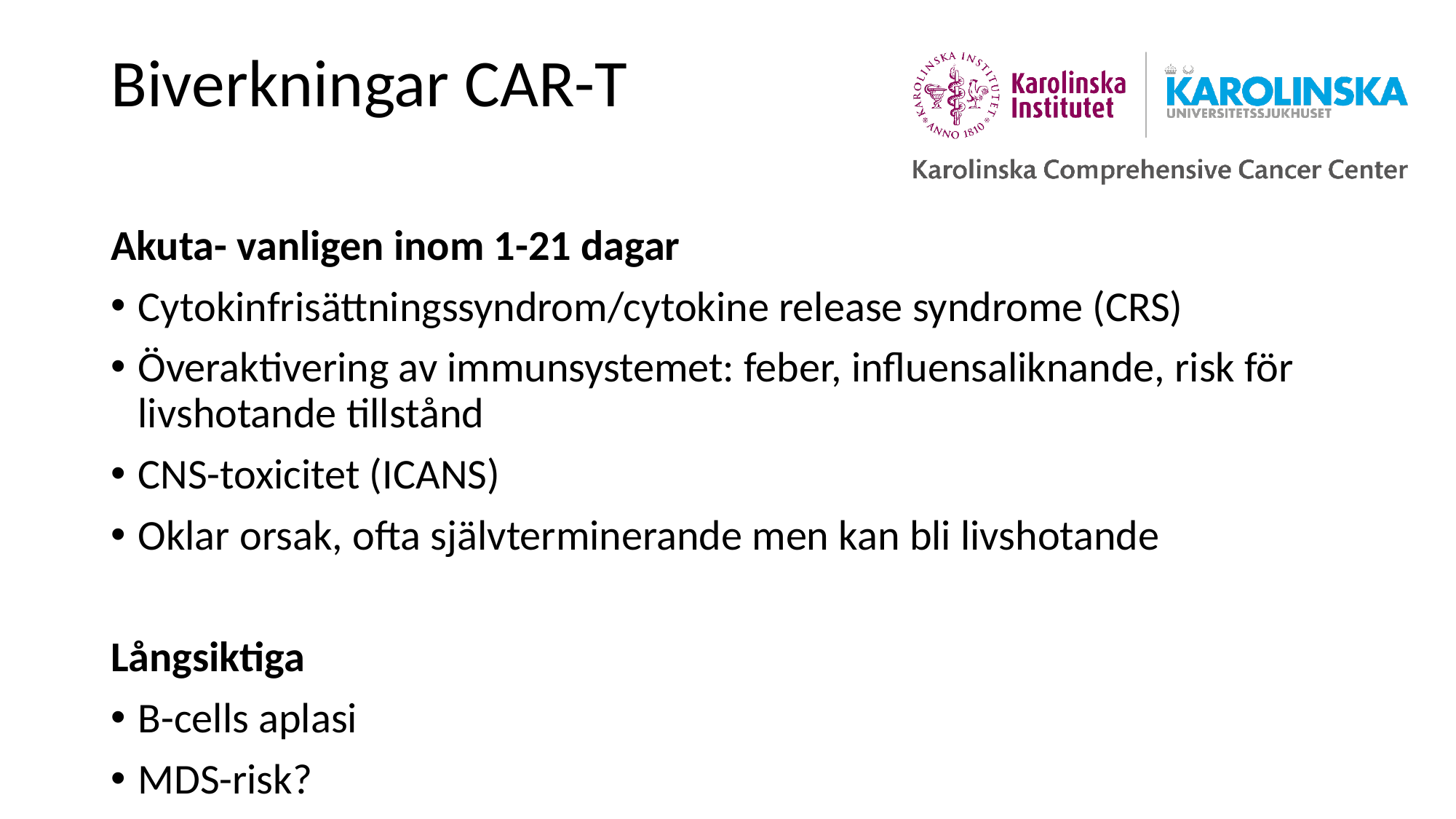

# Biverkningar CAR-T
Akuta- vanligen inom 1-21 dagar
Cytokinfrisättningssyndrom/cytokine release syndrome (CRS)
Överaktivering av immunsystemet: feber, influensaliknande, risk för livshotande tillstånd
CNS-toxicitet (ICANS)
Oklar orsak, ofta självterminerande men kan bli livshotande

Långsiktiga
B-cells aplasi
MDS-risk?